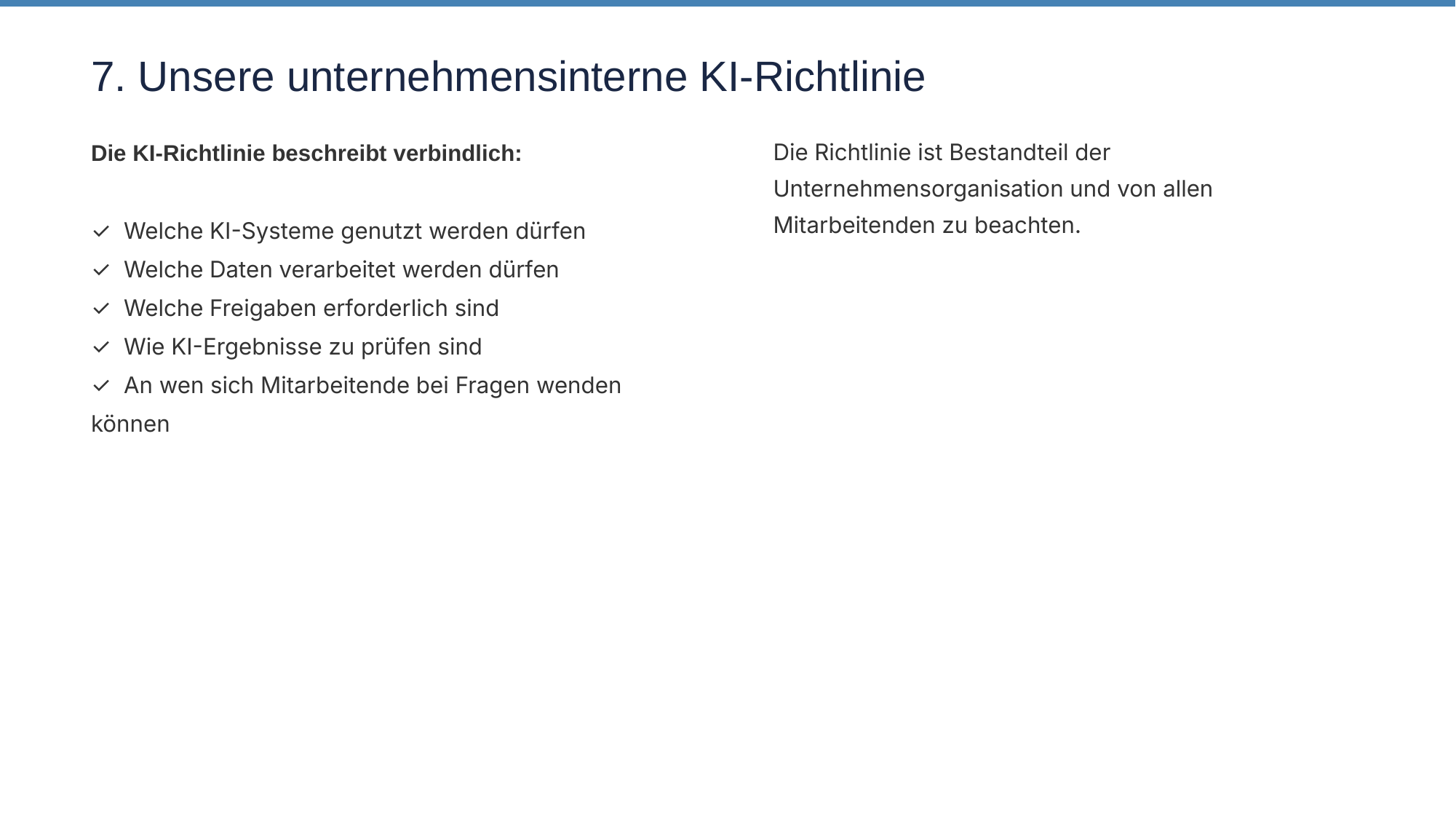

7. Unsere unternehmensinterne KI-Richtlinie
Die KI-Richtlinie beschreibt verbindlich:

✓  Welche KI-Systeme genutzt werden dürfen
✓  Welche Daten verarbeitet werden dürfen
✓  Welche Freigaben erforderlich sind
✓  Wie KI-Ergebnisse zu prüfen sind
✓  An wen sich Mitarbeitende bei Fragen wenden können
Die Richtlinie ist Bestandteil der Unternehmensorganisation und von allen Mitarbeitenden zu beachten.